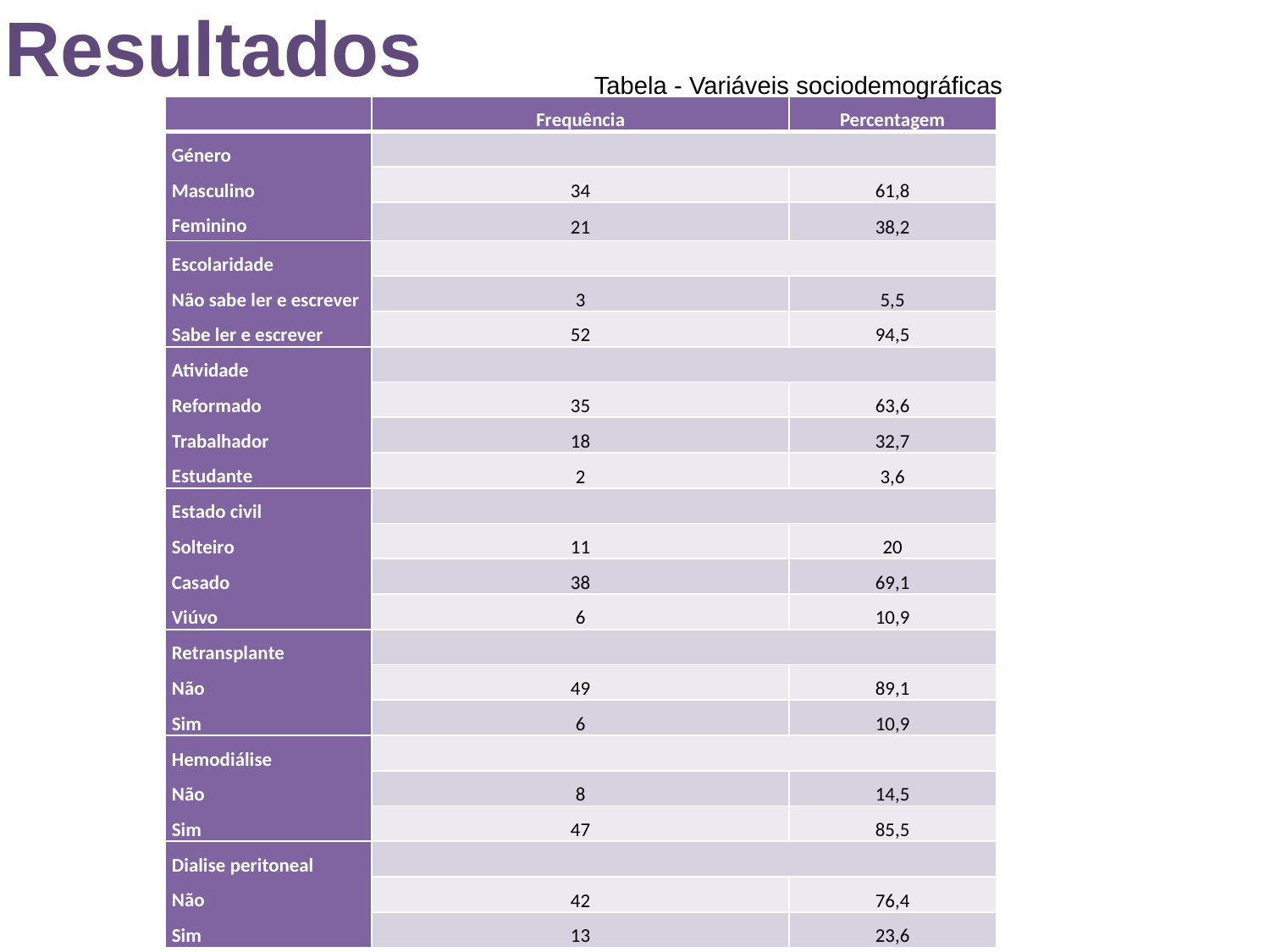

# Resultados
Tabela - Variáveis sociodemográficas
|  | Frequência | Percentagem |
| --- | --- | --- |
| Género Masculino Feminino |  |  |
|  | 34 | 61,8 |
|  | 21 | 38,2 |
| Escolaridade Não sabe ler e escrever Sabe ler e escrever |  |  |
|  | 3 | 5,5 |
|  | 52 | 94,5 |
| Atividade Reformado Trabalhador Estudante |  |  |
|  | 35 | 63,6 |
|  | 18 | 32,7 |
|  | 2 | 3,6 |
| Estado civil Solteiro Casado Viúvo |  |  |
|  | 11 | 20 |
|  | 38 | 69,1 |
|  | 6 | 10,9 |
| Retransplante Não Sim |  |  |
|  | 49 | 89,1 |
|  | 6 | 10,9 |
| Hemodiálise Não Sim |  |  |
|  | 8 | 14,5 |
|  | 47 | 85,5 |
| Dialise peritoneal Não Sim |  |  |
|  | 42 | 76,4 |
|  | 13 | 23,6 |